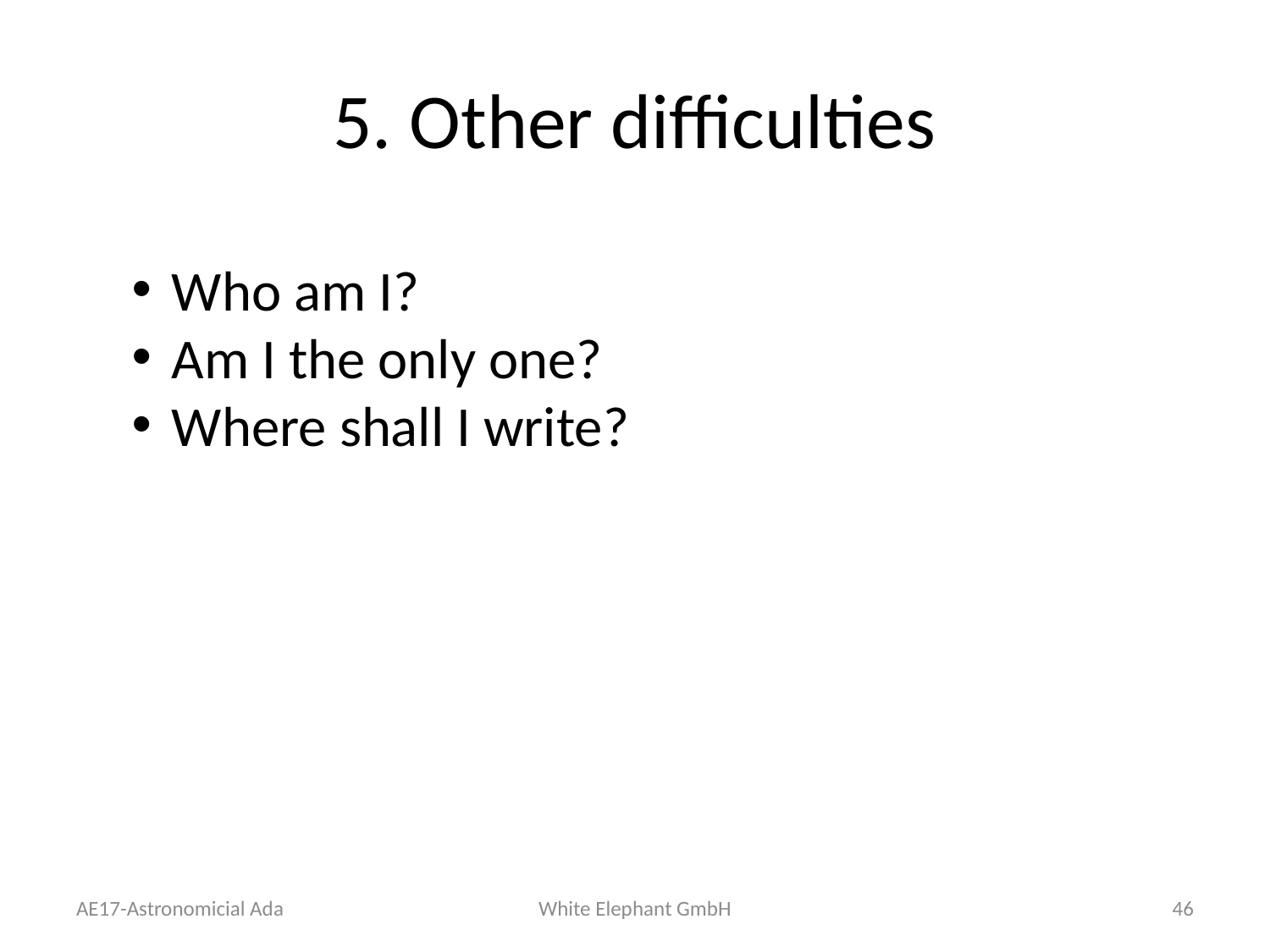

# 5. Other difficulties
Who am I?
Am I the only one?
Where shall I write?
AE17-Astronomicial Ada
White Elephant GmbH
46